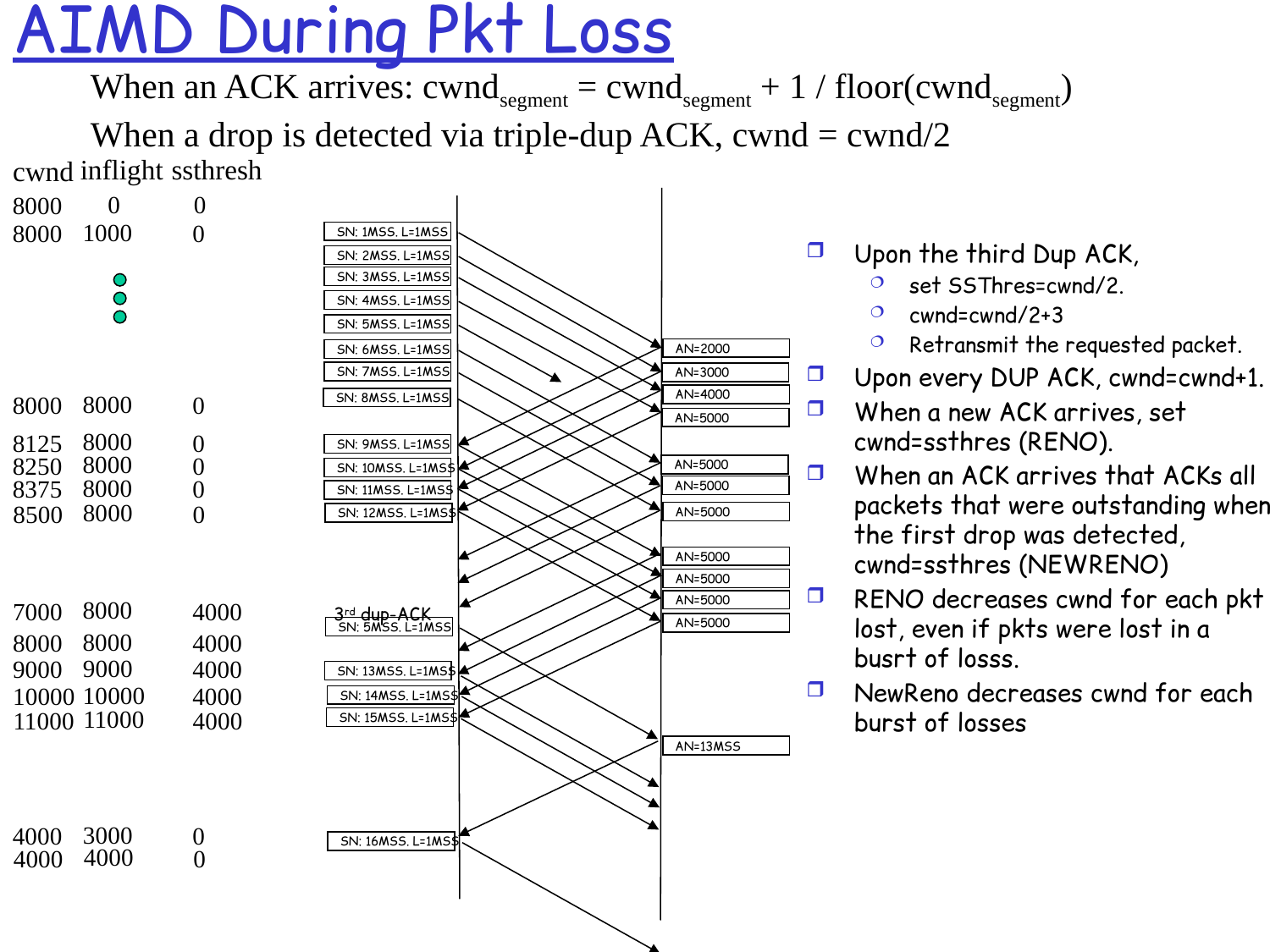

# AIMD During Pkt Loss
When an ACK arrives: cwndsegment = cwndsegment + 1 / floor(cwndsegment)
When a drop is detected via triple-dup ACK, cwnd = cwnd/2
inflight
ssthresh
cwnd
0
0
8000

1000
8000
0
SN: 1MSS. L=1MSS

Upon the third Dup ACK,
set SSThres=cwnd/2.
cwnd=cwnd/2+3
Retransmit the requested packet.
Upon every DUP ACK, cwnd=cwnd+1.
When a new ACK arrives, set cwnd=ssthres (RENO).
When an ACK arrives that ACKs all packets that were outstanding when the first drop was detected, cwnd=ssthres (NEWRENO)
RENO decreases cwnd for each pkt lost, even if pkts were lost in a busrt of losss.
NewReno decreases cwnd for each burst of losses
SN: 2MSS. L=1MSS

SN: 3MSS. L=1MSS

SN: 4MSS. L=1MSS

SN: 5MSS. L=1MSS

AN=2000

SN: 6MSS. L=1MSS

SN: 7MSS. L=1MSS

AN=3000

8000
8000
0
AN=4000

SN: 8MSS. L=1MSS

AN=5000

8000
8125
0
8000
8250
0
8000
8375
0
SN: 9MSS. L=1MSS

AN=5000

SN: 10MSS. L=1MSS

AN=5000

SN: 11MSS. L=1MSS

8000
8500
0
AN=5000

SN: 12MSS. L=1MSS

AN=5000

AN=5000

8000
7000
4000
AN=5000

3rd dup-ACK
AN=5000

SN: 5MSS. L=1MSS

8000
8000
4000
9000
9000
4000
SN: 13MSS. L=1MSS

10000
10000
4000
SN: 14MSS. L=1MSS

11000
11000
4000
SN: 15MSS. L=1MSS

AN=13MSS

3000
4000
0
SN: 16MSS. L=1MSS

4000
4000
0